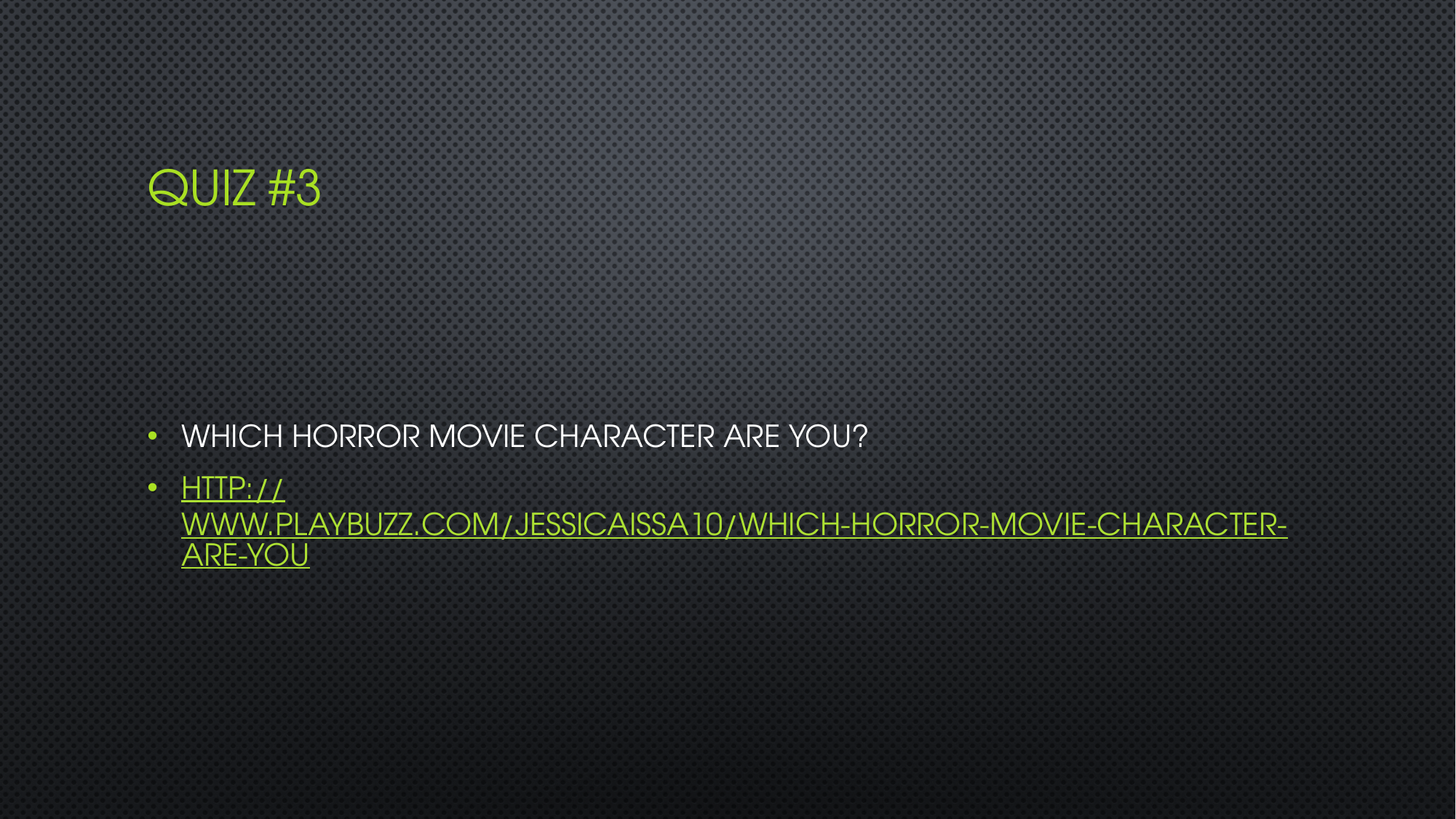

# Quiz #3
Which horror movie character are you?
http://www.playbuzz.com/jessicaissa10/which-horror-movie-character-are-you